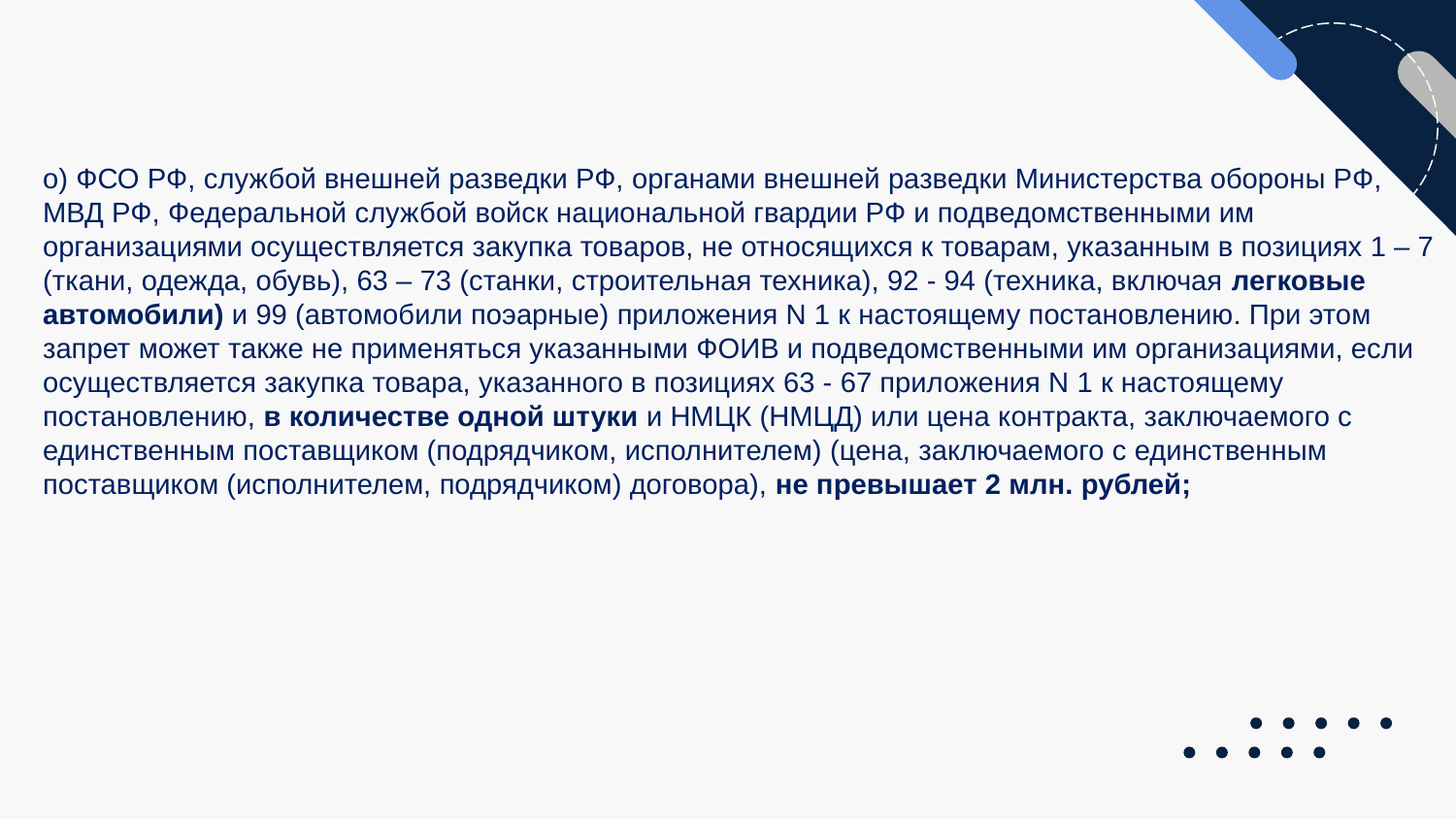

о) ФСО РФ, службой внешней разведки РФ, органами внешней разведки Министерства обороны РФ, МВД РФ, Федеральной службой войск национальной гвардии РФ и подведомственными им организациями осуществляется закупка товаров, не относящихся к товарам, указанным в позициях 1 – 7 (ткани, одежда, обувь), 63 – 73 (станки, строительная техника), 92 - 94 (техника, включая легковые автомобили) и 99 (автомобили поэарные) приложения N 1 к настоящему постановлению. При этом запрет может также не применяться указанными ФОИВ и подведомственными им организациями, если осуществляется закупка товара, указанного в позициях 63 - 67 приложения N 1 к настоящему постановлению, в количестве одной штуки и НМЦК (НМЦД) или цена контракта, заключаемого с единственным поставщиком (подрядчиком, исполнителем) (цена, заключаемого с единственным поставщиком (исполнителем, подрядчиком) договора), не превышает 2 млн. рублей;